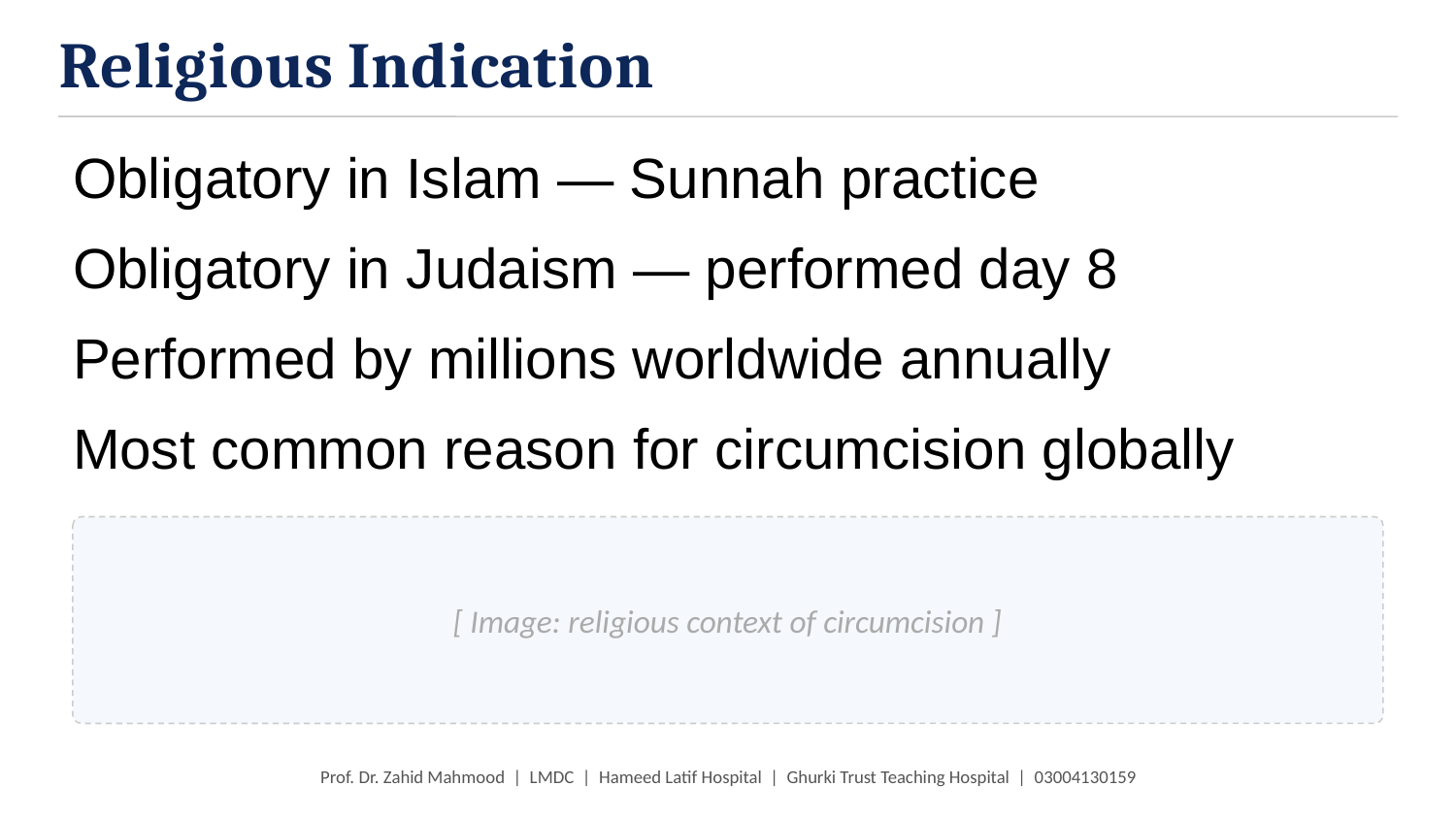

Religious Indication

Obligatory in Islam — Sunnah practice
Obligatory in Judaism — performed day 8
Performed by millions worldwide annually
Most common reason for circumcision globally

[ Image: religious context of circumcision ]
Prof. Dr. Zahid Mahmood  |  LMDC  |  Hameed Latif Hospital  |  Ghurki Trust Teaching Hospital  |  03004130159